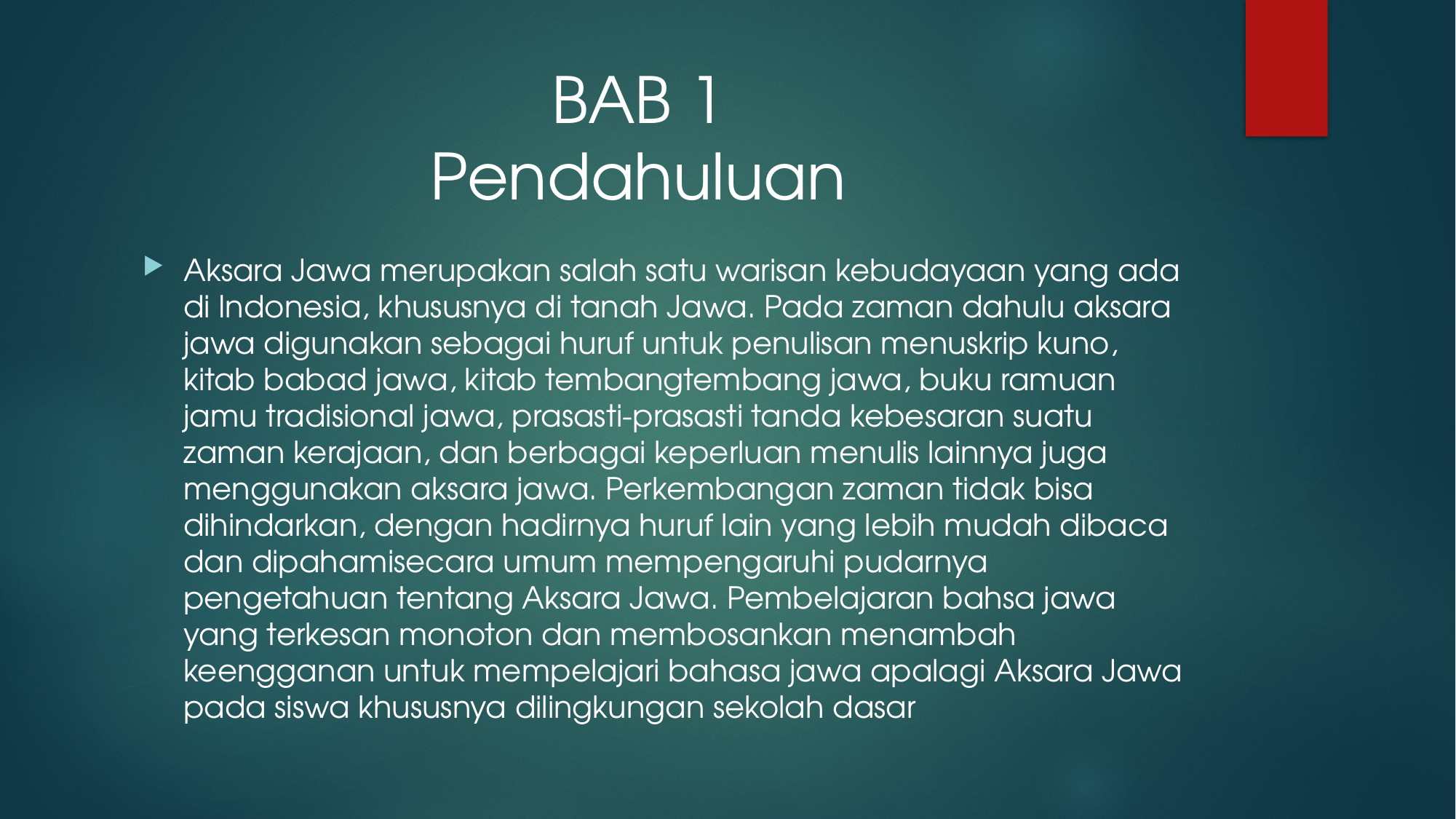

# BAB 1 Pendahuluan
Aksara Jawa merupakan salah satu warisan kebudayaan yang ada di Indonesia, khususnya di tanah Jawa. Pada zaman dahulu aksara jawa digunakan sebagai huruf untuk penulisan menuskrip kuno, kitab babad jawa, kitab tembangtembang jawa, buku ramuan jamu tradisional jawa, prasasti-prasasti tanda kebesaran suatu zaman kerajaan, dan berbagai keperluan menulis lainnya juga menggunakan aksara jawa. Perkembangan zaman tidak bisa dihindarkan, dengan hadirnya huruf lain yang lebih mudah dibaca dan dipahamisecara umum mempengaruhi pudarnya pengetahuan tentang Aksara Jawa. Pembelajaran bahsa jawa yang terkesan monoton dan membosankan menambah keengganan untuk mempelajari bahasa jawa apalagi Aksara Jawa pada siswa khususnya dilingkungan sekolah dasar